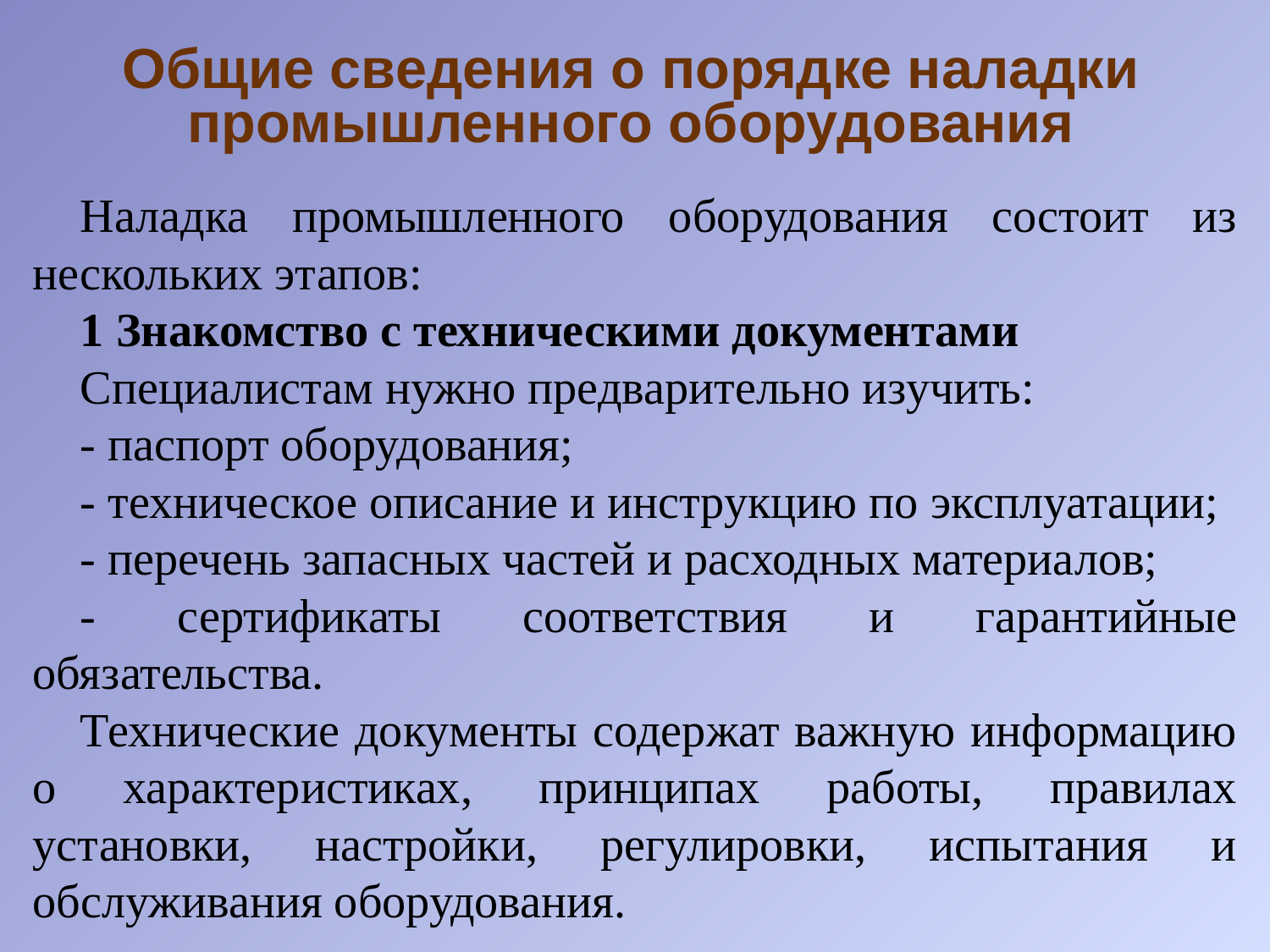

# Общие сведения о порядке наладки промышленного оборудования
Наладка промышленного оборудования состоит из нескольких этапов:
1 Знакомство с техническими документами
Специалистам нужно предварительно изучить:
- паспорт оборудования;
- техническое описание и инструкцию по эксплуатации;
- перечень запасных частей и расходных материалов;
- сертификаты соответствия и гарантийные обязательства.
Технические документы содержат важную информацию о характеристиках, принципах работы, правилах установки, настройки, регулировки, испытания и обслуживания оборудования.